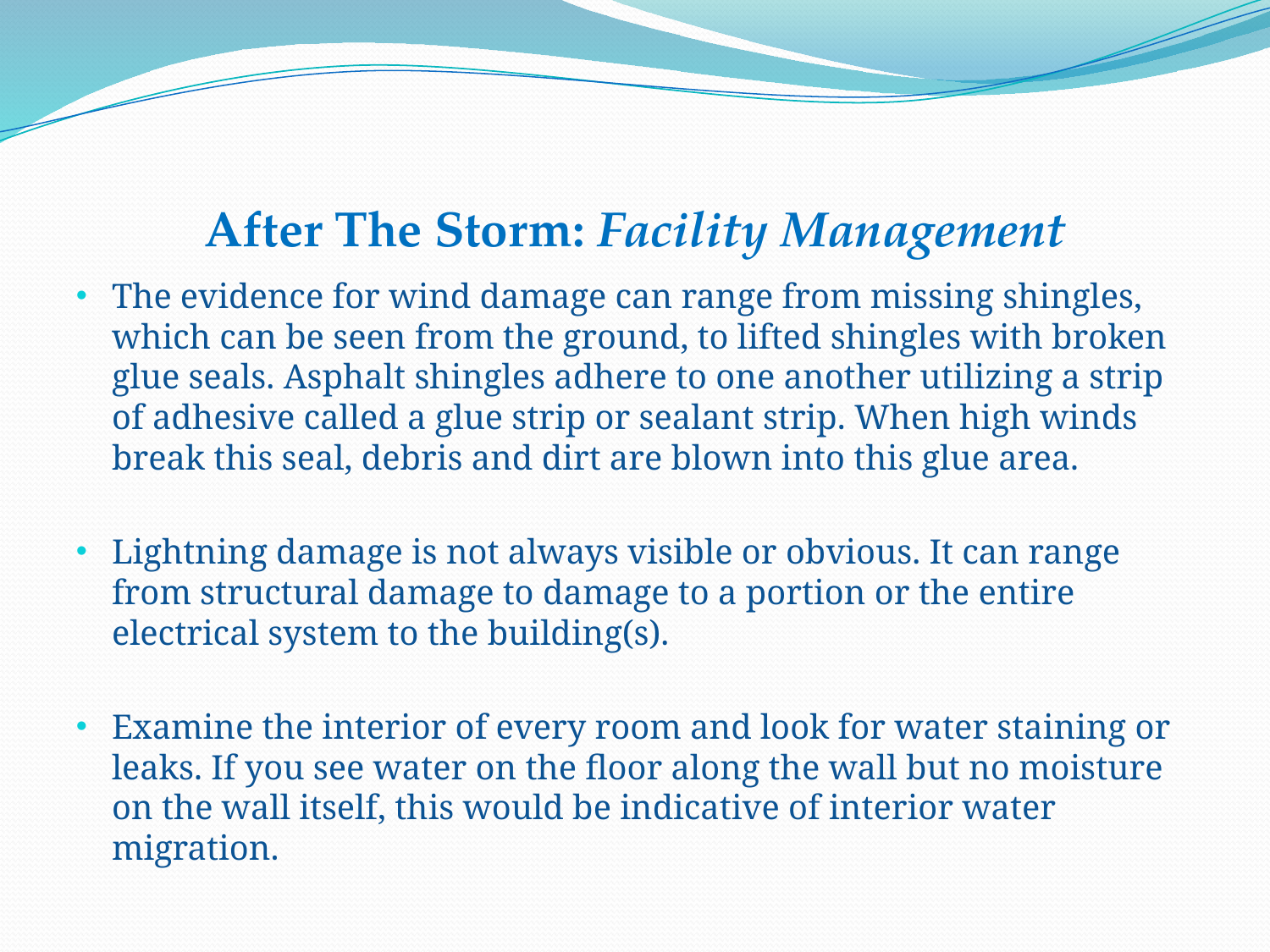

# After The Storm: Facility Management
The evidence for wind damage can range from missing shingles, which can be seen from the ground, to lifted shingles with broken glue seals. Asphalt shingles adhere to one another utilizing a strip of adhesive called a glue strip or sealant strip. When high winds break this seal, debris and dirt are blown into this glue area.

Lightning damage is not always visible or obvious. It can range from structural damage to damage to a portion or the entire electrical system to the building(s).

Examine the interior of every room and look for water staining or leaks. If you see water on the floor along the wall but no moisture on the wall itself, this would be indicative of interior water migration.